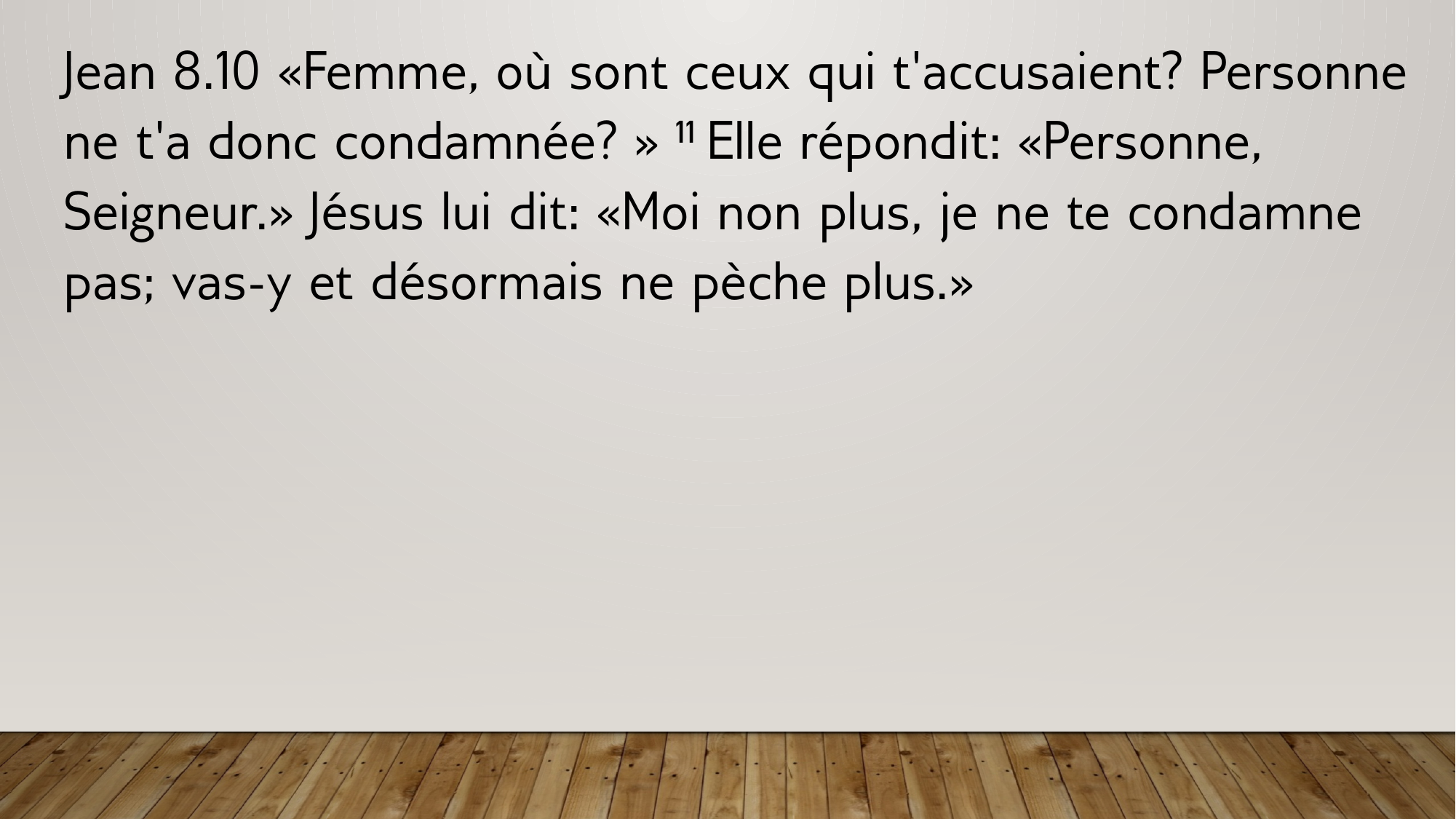

Jean 8.10 «Femme, où sont ceux qui t'accusaient? Personne ne t'a donc condamnée? » 11 Elle répondit: «Personne, Seigneur.» Jésus lui dit: «Moi non plus, je ne te condamne pas; vas-y et désormais ne pèche plus.»